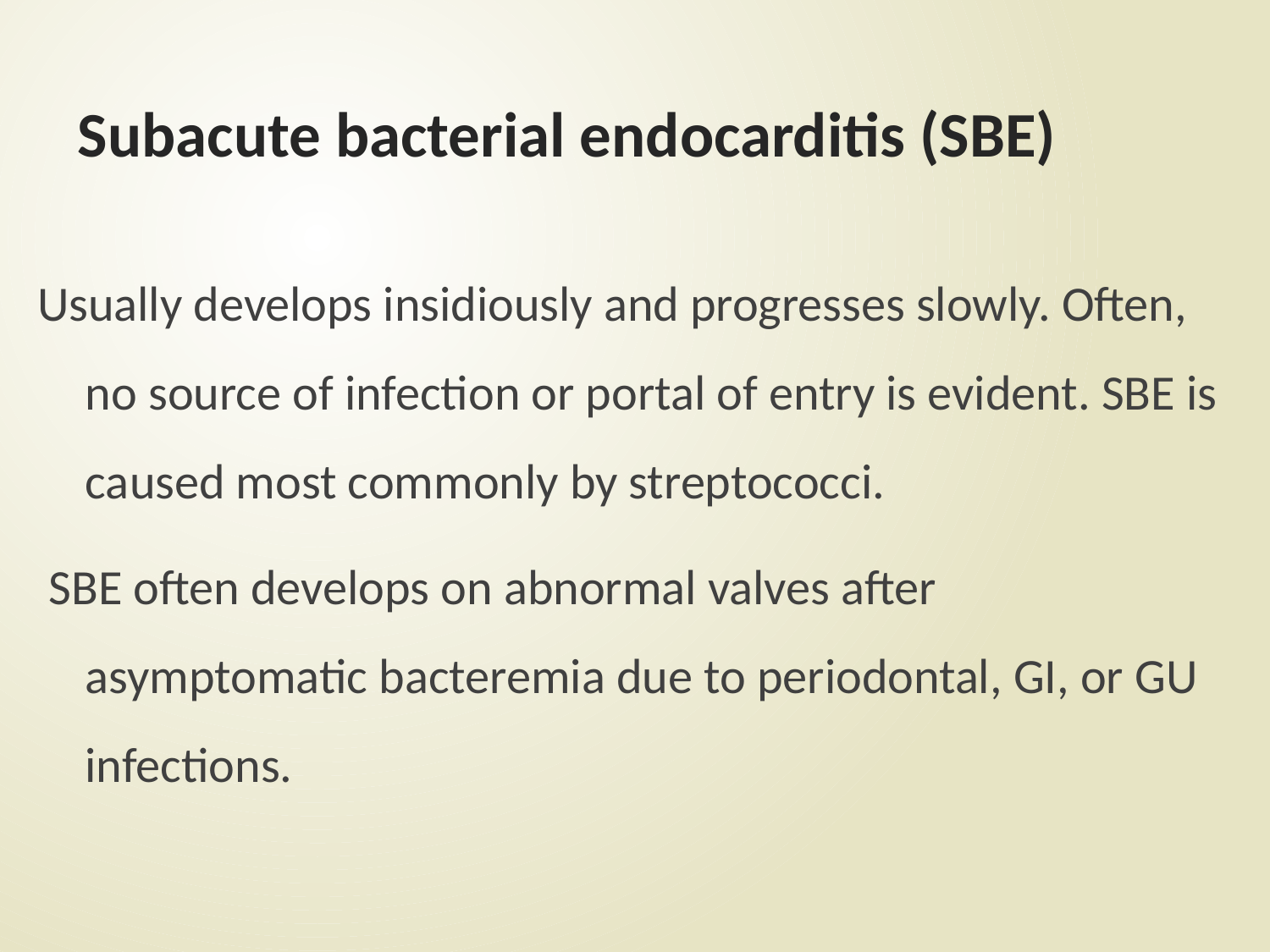

# Subacute bacterial endocarditis (SBE)
Usually develops insidiously and progresses slowly. Often, no source of infection or portal of entry is evident. SBE is caused most commonly by streptococci.
 SBE often develops on abnormal valves after asymptomatic bacteremia due to periodontal, GI, or GU infections.